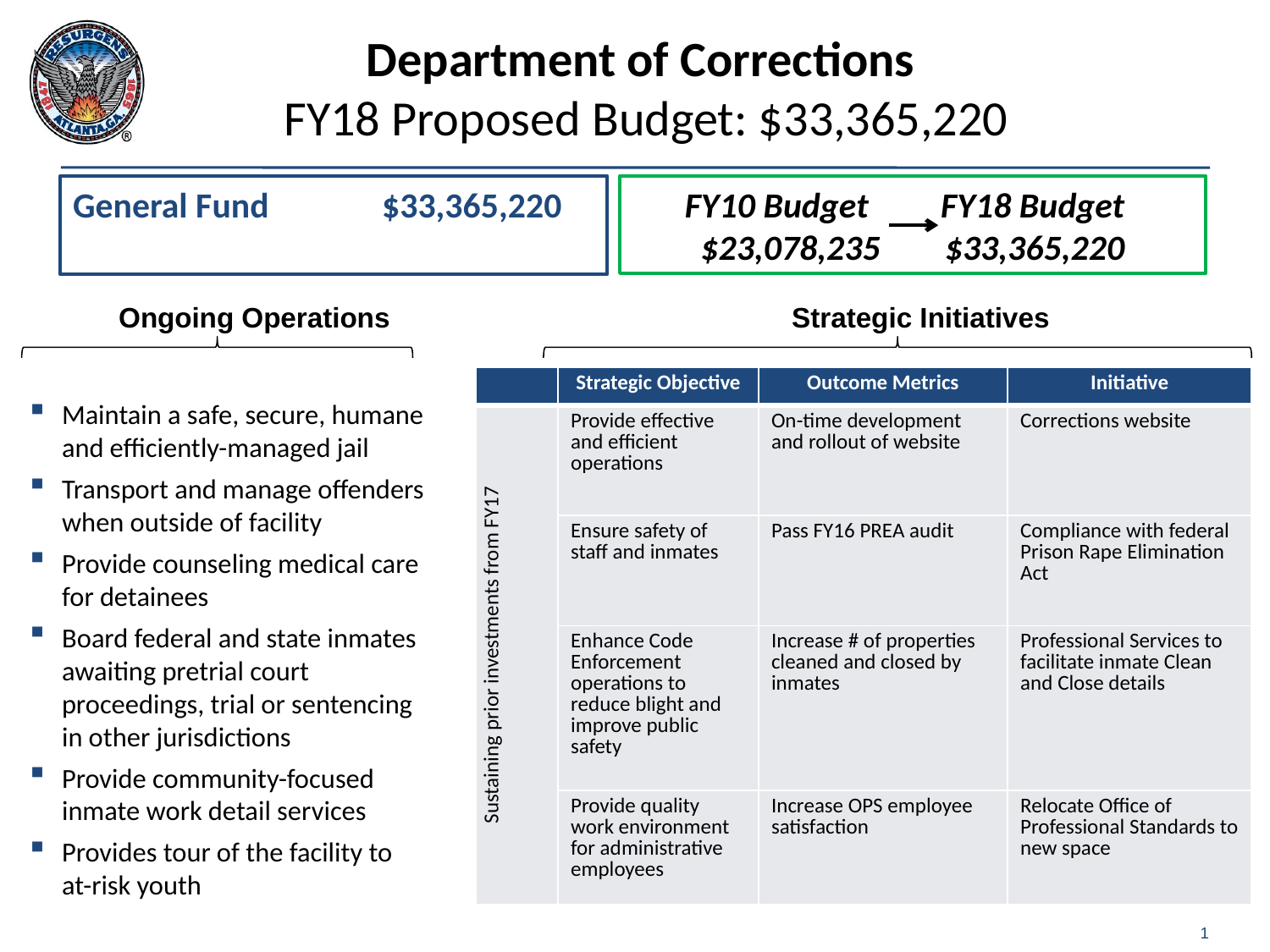

# Department of Corrections FY18 Proposed Budget: $33,365,220

General Fund              $33,365,220

FY10 Budget         FY18 Budget   $23,078,235        $33,365,220
Ongoing Operations
Strategic Initiatives
|  | Strategic Objective | Outcome Metrics | Initiative |
| --- | --- | --- | --- |
| Sustaining prior investments from FY17 | Provide effective and efficient operations | On-time development and rollout of website | Corrections website |
|  | Ensure safety of staff and inmates | Pass FY16 PREA audit | Compliance with federal Prison Rape Elimination Act |
|  | Enhance Code Enforcement operations to reduce blight and improve public safety | Increase # of properties cleaned and closed by inmates | Professional Services to facilitate inmate Clean and Close details |
|  | Provide quality work environment for administrative employees | Increase OPS employee satisfaction | Relocate Office of Professional Standards to new space |
Maintain a safe, secure, humane and efficiently-managed jail
Transport and manage offenders when outside of facility
Provide counseling medical care for detainees
Board federal and state inmates awaiting pretrial court proceedings, trial or sentencing in other jurisdictions
Provide community-focused inmate work detail services
Provides tour of the facility to at-risk youth